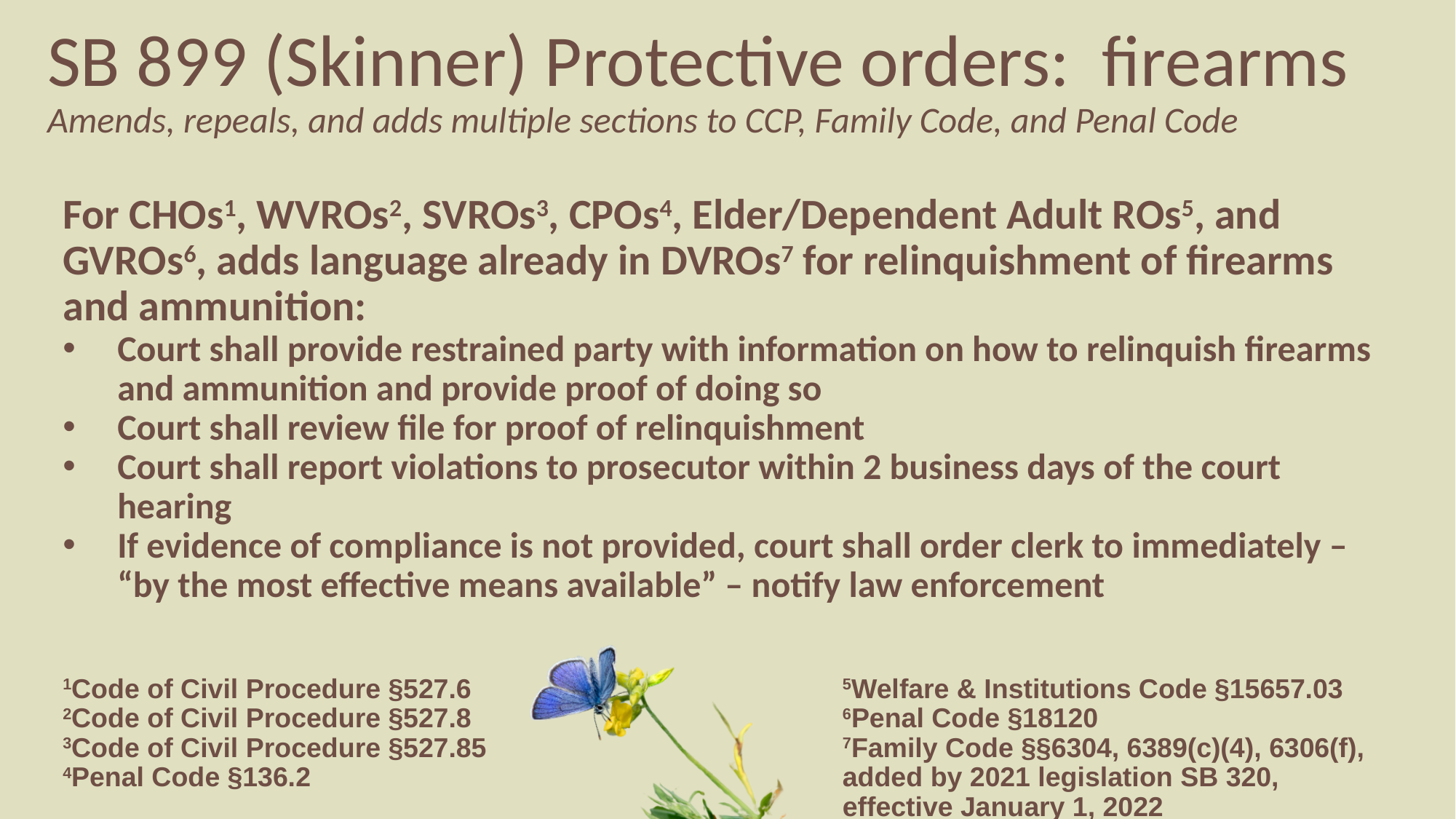

# SB 899 (Skinner) Protective orders:  firearms Amends, repeals, and adds multiple sections to CCP, Family Code, and Penal Code
For CHOs1, WVROs2, SVROs3, CPOs4, Elder/Dependent Adult ROs5, and GVROs6, adds language already in DVROs7 for relinquishment of firearms and ammunition:
Court shall provide restrained party with information on how to relinquish firearms and ammunition and provide proof of doing so
Court shall review file for proof of relinquishment
Court shall report violations to prosecutor within 2 business days of the court hearing
If evidence of compliance is not provided, court shall order clerk to immediately – “by the most effective means available” – notify law enforcement
1Code of Civil Procedure §527.6
2Code of Civil Procedure §527.8
3Code of Civil Procedure §527.85
4Penal Code §136.2
5Welfare & Institutions Code §15657.03
6Penal Code §18120
7Family Code §§6304, 6389(c)(4), 6306(f), added by 2021 legislation SB 320, effective January 1, 2022